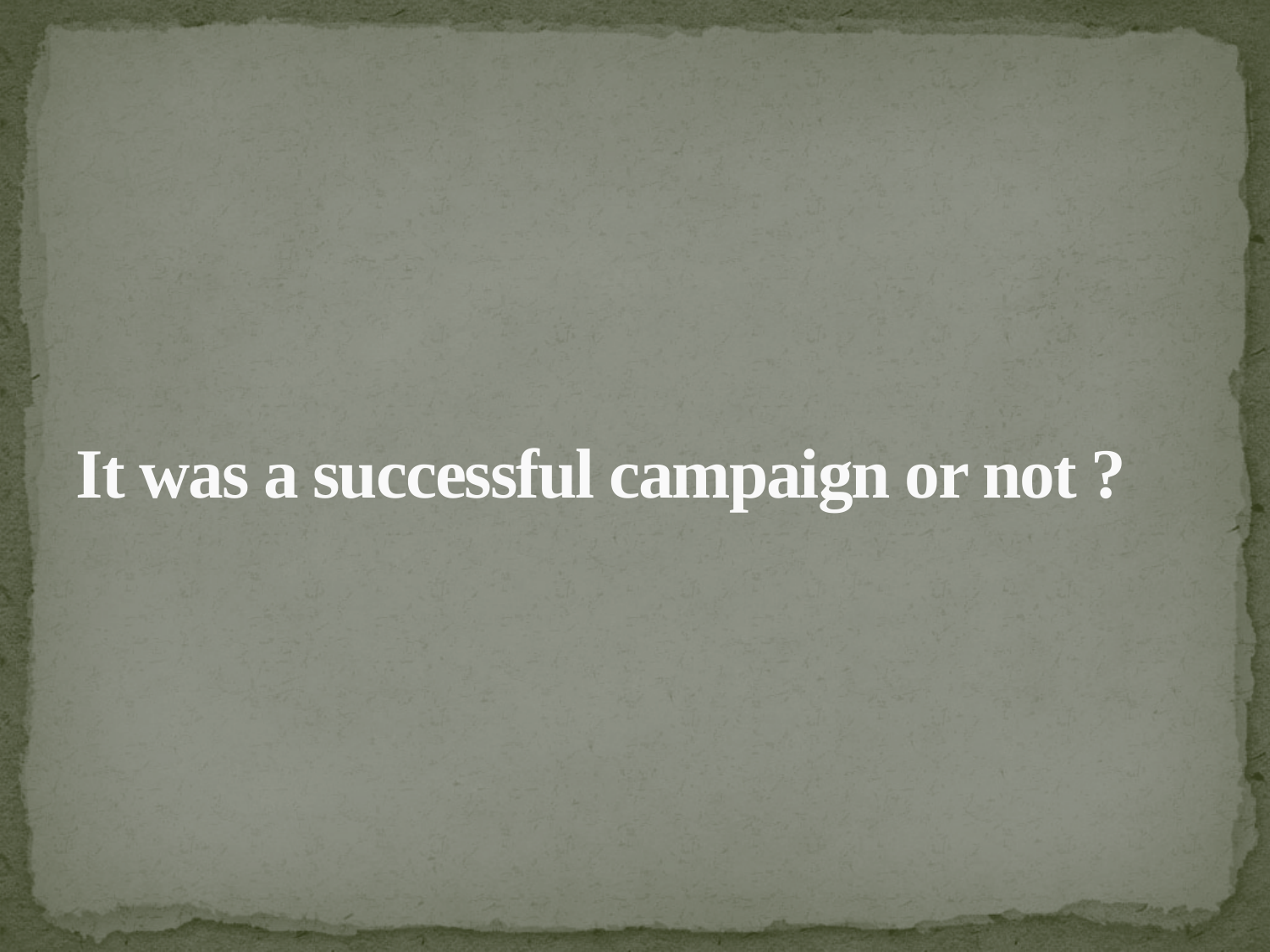

# It was a successful campaign or not ?